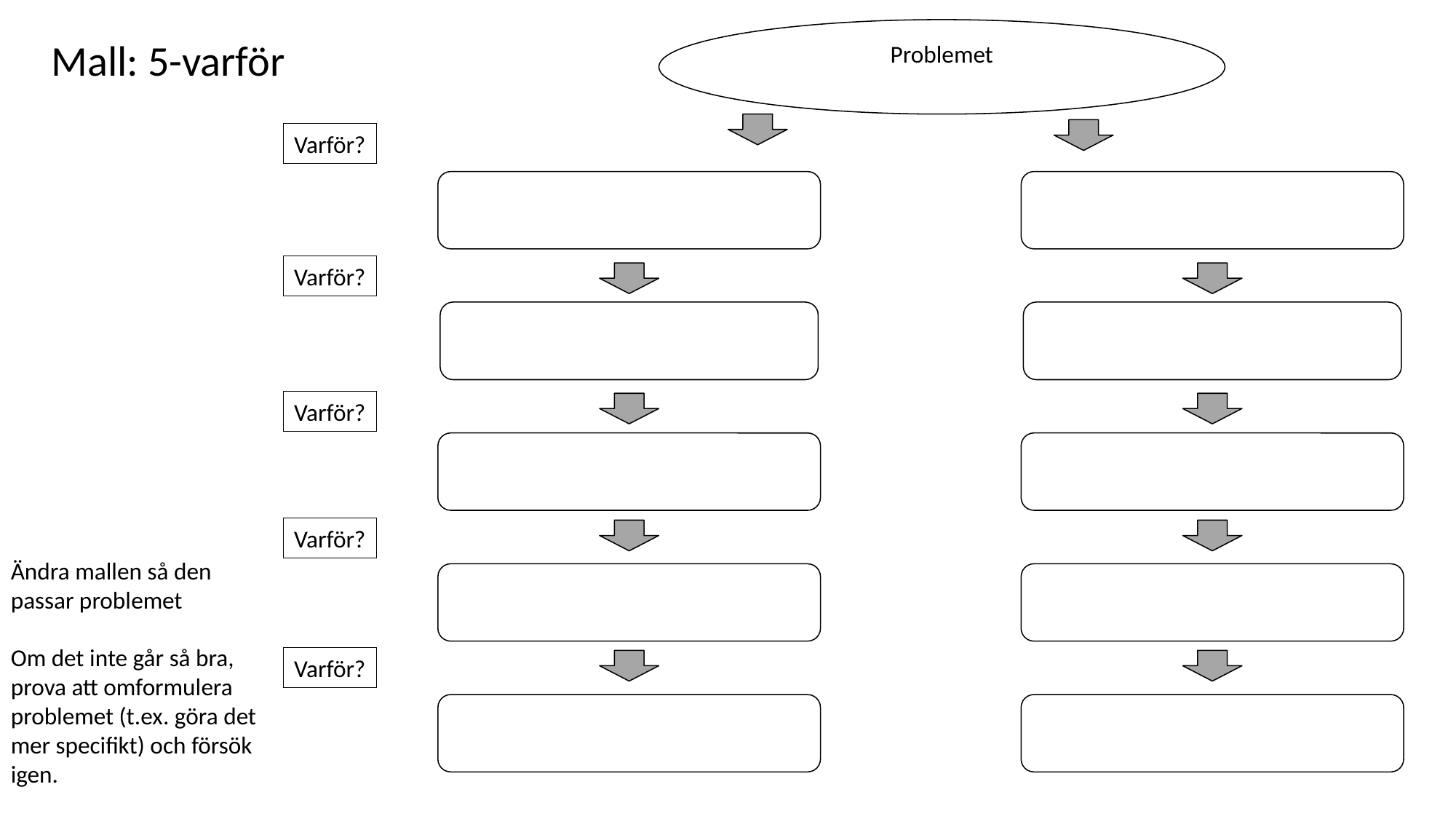

Problemet
Mall: 5-varför

Varför?

Varför?

Varför?

Varför?

Ändra mallen så den passar problemet

Om det inte går så bra, prova att omformulera problemet (t.ex. göra det mer specifikt) och försök igen.

Varför?